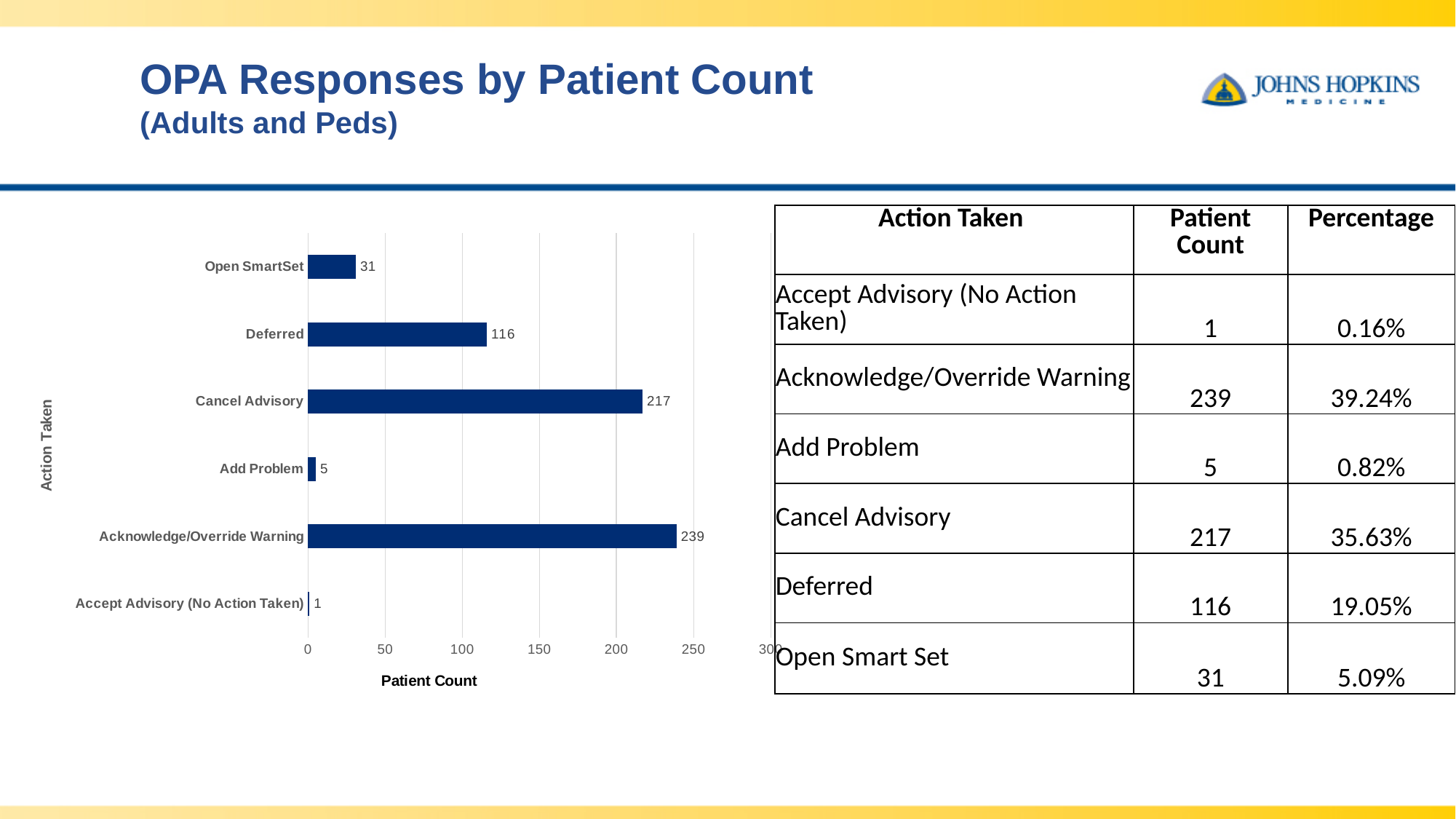

# OPA Responses by Patient Count (Adults and Peds)
| Action Taken | Patient Count | Percentage |
| --- | --- | --- |
| Accept Advisory (No Action Taken) | 1 | 0.16% |
| Acknowledge/Override Warning | 239 | 39.24% |
| Add Problem | 5 | 0.82% |
| Cancel Advisory | 217 | 35.63% |
| Deferred | 116 | 19.05% |
| Open Smart Set | 31 | 5.09% |

### Chart

| Category | Percentage |
|---|---|
| Accept Advisory (No Action Taken) | 1.0 |
| Acknowledge/Override Warning | 239.0 |
| Add Problem | 5.0 |
| Cancel Advisory | 217.0 |
| Deferred | 116.0 |
| Open SmartSet | 31.0 |